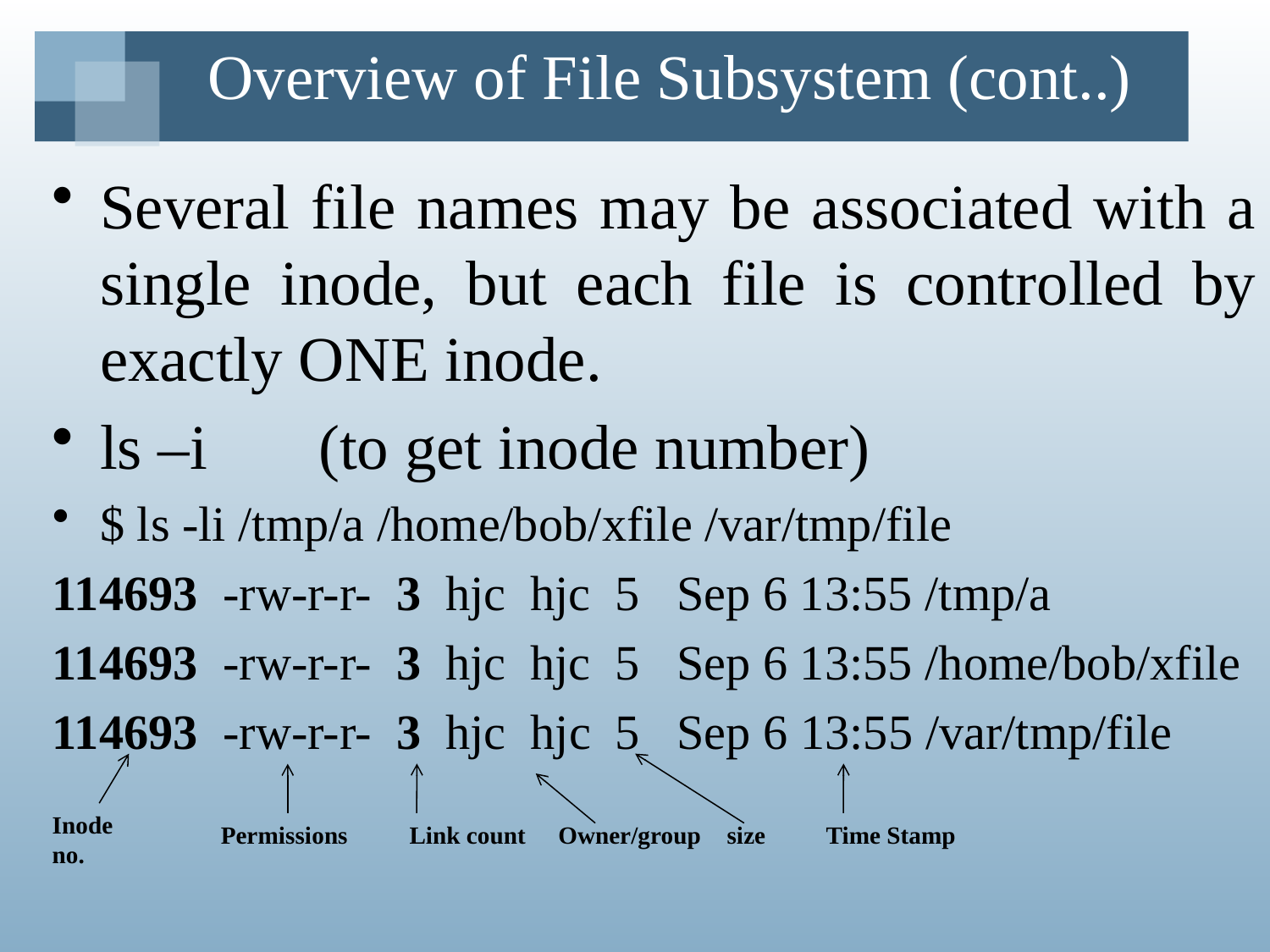

# Overview of File Subsystem (cont..)
Several file names may be associated with a single inode, but each file is controlled by exactly ONE inode.
ls –i       (to get inode number)
$ ls -li /tmp/a /home/bob/xfile /var/tmp/file
114693  -rw-r-r-  3  hjc  hjc  5   Sep 6 13:55 /tmp/a
114693  -rw-r-r-  3  hjc  hjc  5   Sep 6 13:55 /home/bob/xfile
114693  -rw-r-r-  3  hjc  hjc  5   Sep 6 13:55 /var/tmp/file

Inode no.
Permissions
Link count
Owner/group
size
Time Stamp